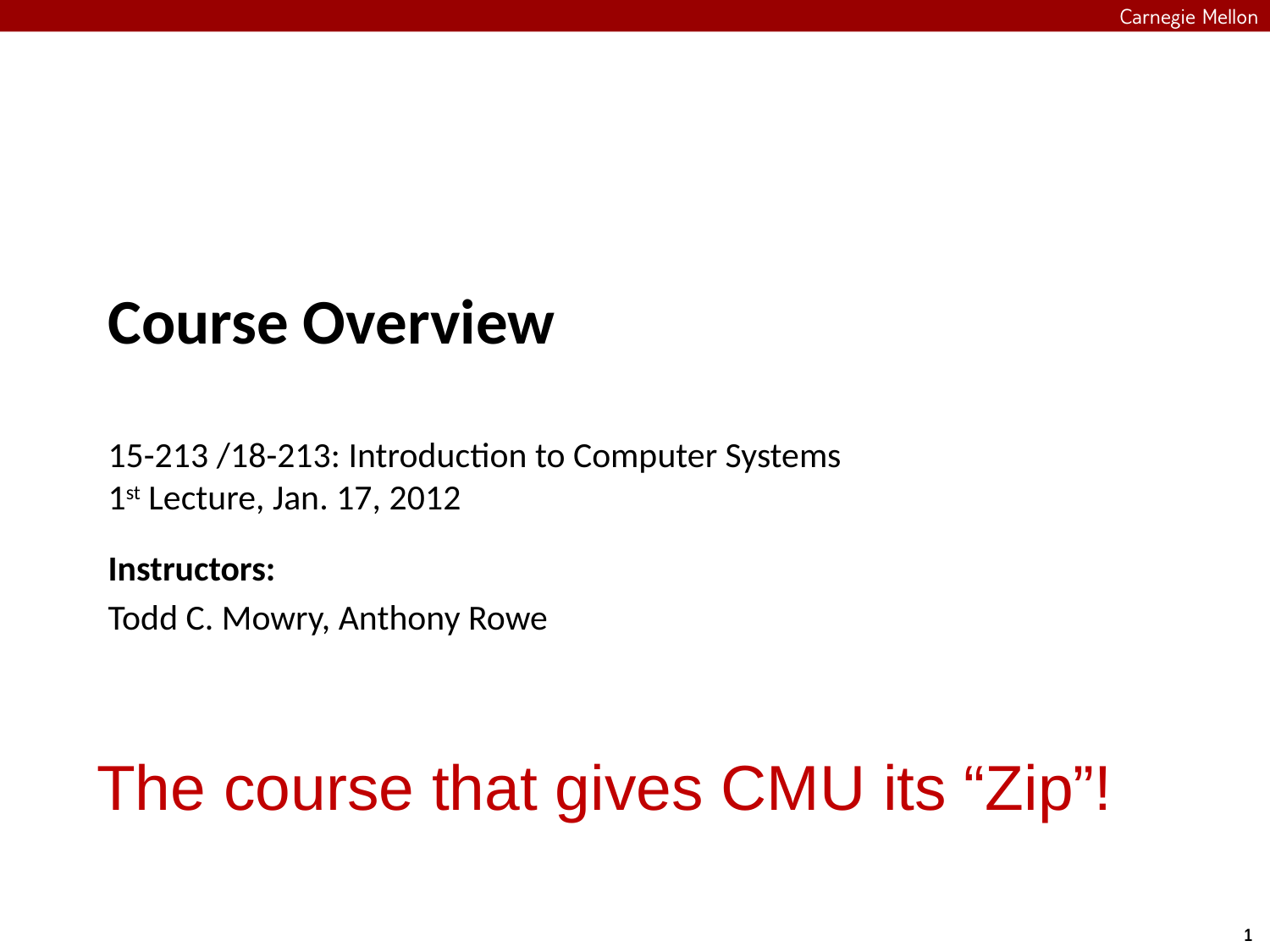

Carnegie Mellon
Course Overview
15-213 /18-213: Introduction to Computer Systems
1st Lecture, Jan. 17, 2012
Instructors:
Todd C. Mowry, Anthony Rowe
The course that gives CMU its “Zip”!